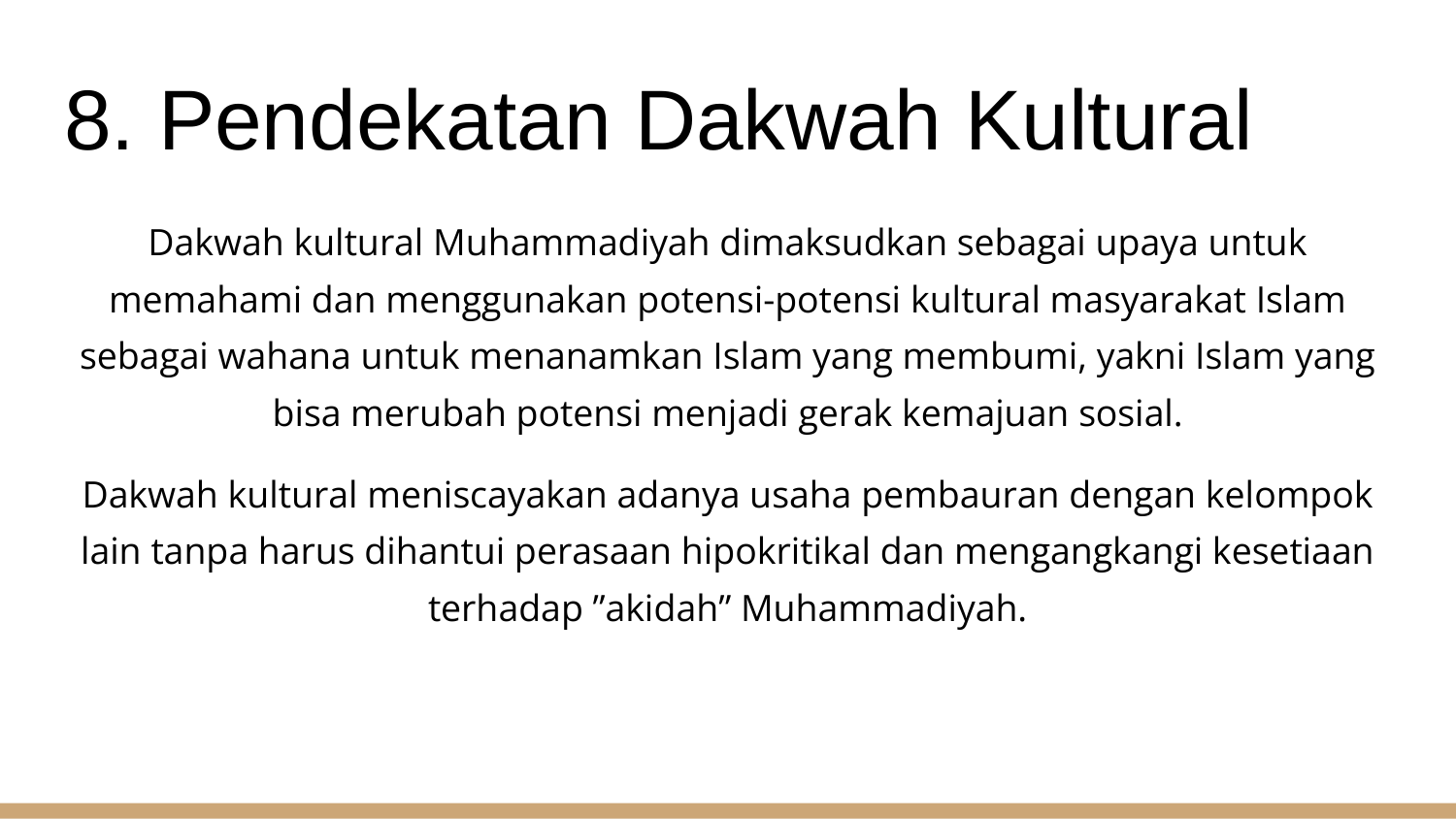

# 8. Pendekatan Dakwah Kultural
Dakwah kultural Muhammadiyah dimaksudkan sebagai upaya untuk memahami dan menggunakan potensi-potensi kultural masyarakat Islam sebagai wahana untuk menanamkan Islam yang membumi, yakni Islam yang bisa merubah potensi menjadi gerak kemajuan sosial.
​Dakwah kultural meniscayakan adanya usaha pembauran dengan kelompok lain tanpa harus dihantui perasaan hipokritikal dan mengangkangi kesetiaan terhadap ”akidah” Muhammadiyah.